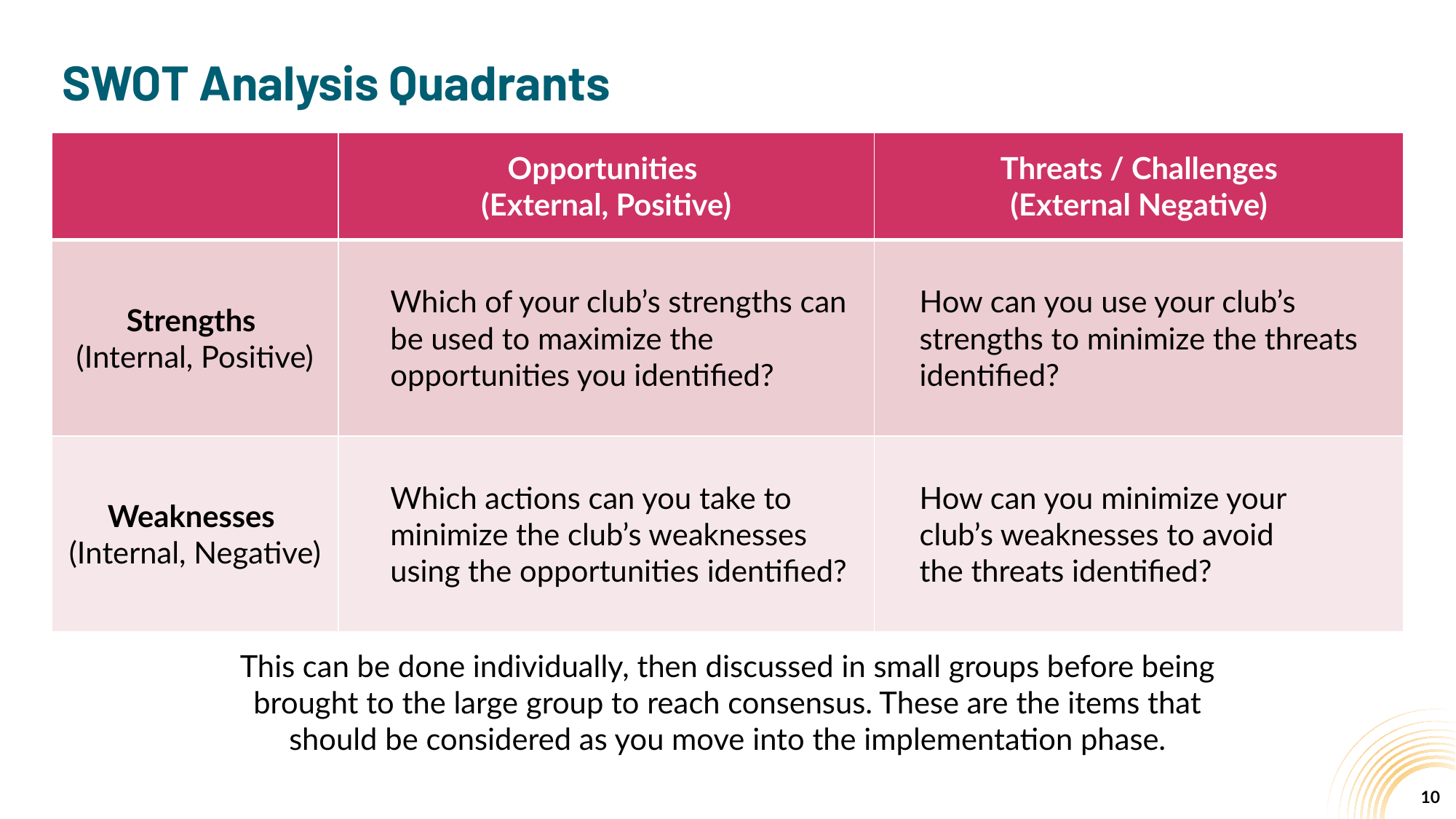

# SWOT Analysis Quadrants
|  | Opportunities (External, Positive) | Threats / Challenges (External Negative) |
| --- | --- | --- |
| Strengths (Internal, Positive) | Which of your club’s strengths can be used to maximize the opportunities you identified? | How can you use your club’s strengths to minimize the threats identified? |
| Weaknesses (Internal, Negative) | Which actions can you take to minimize the club’s weaknesses using the opportunities identified? | How can you minimize your club’s weaknesses to avoid the threats identified? |
This can be done individually, then discussed in small groups before being brought to the large group to reach consensus. These are the items that should be considered as you move into the implementation phase.
10